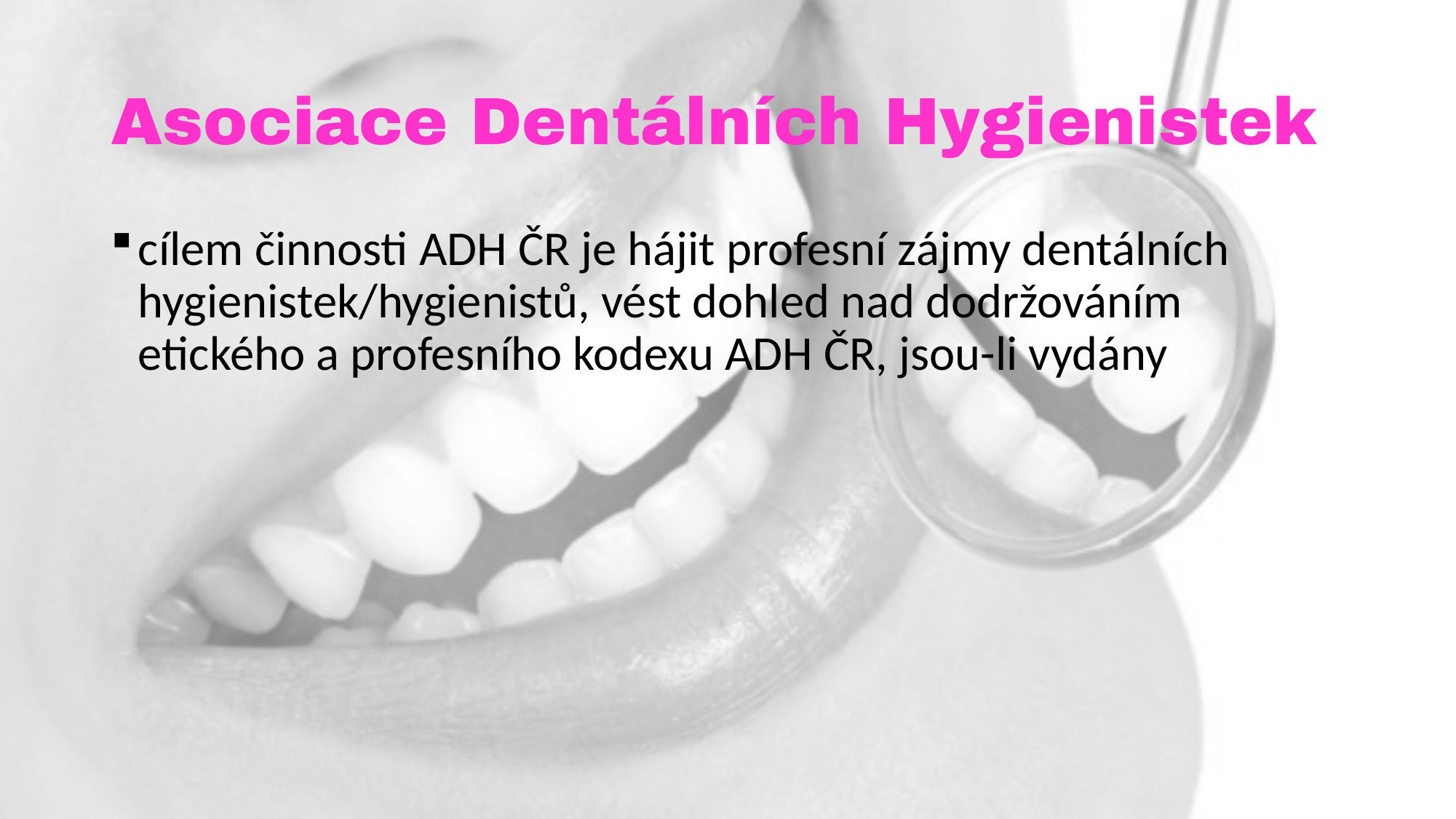

# Asociace Dentálních Hygienistek
cílem činnosti ADH ČR je hájit profesní zájmy dentálních hygienistek/hygienistů, vést dohled nad dodržováním etického a profesního kodexu ADH ČR, jsou-li vydány